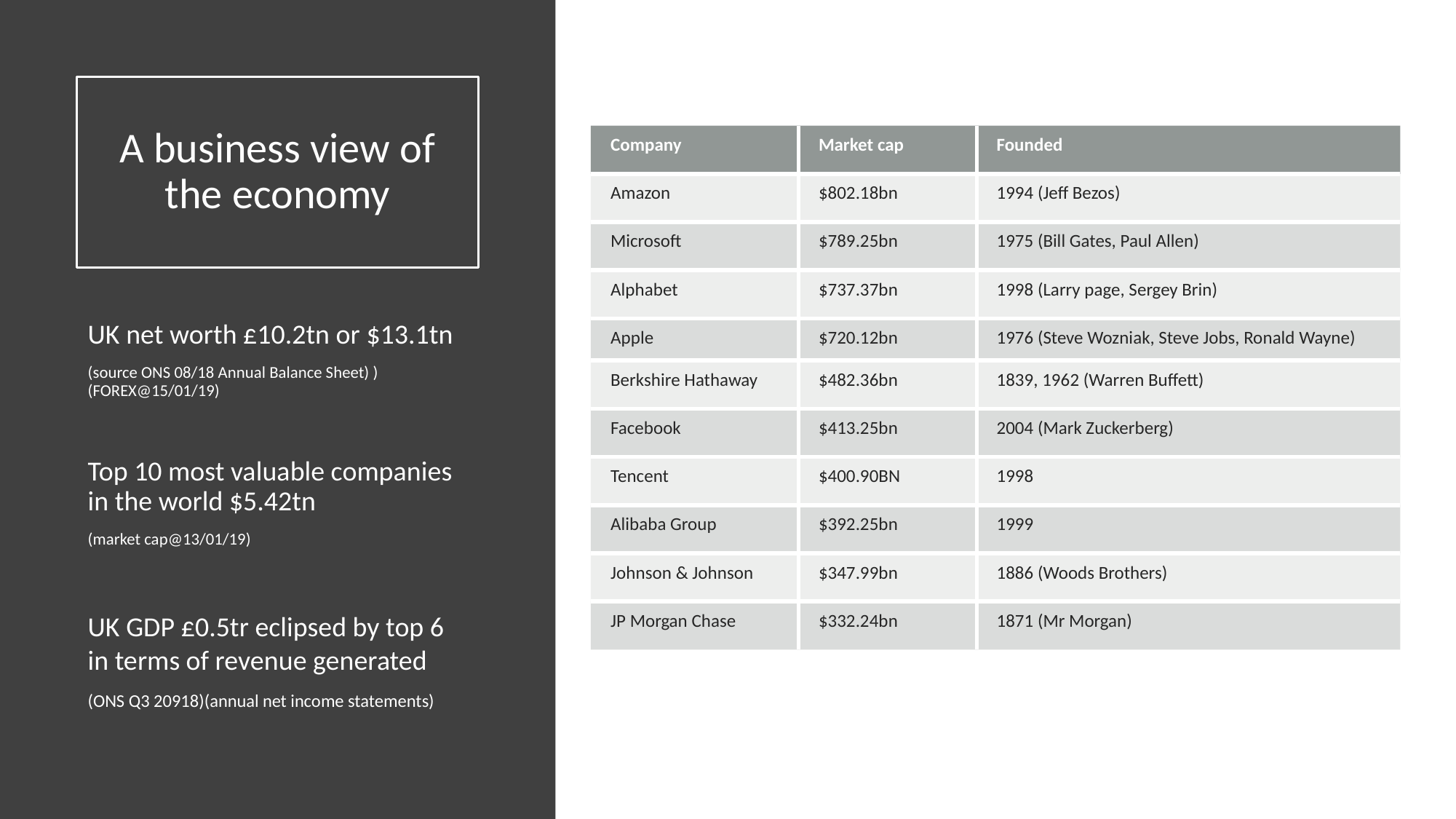

# A business view of the economy
| Company | Market cap | Founded |
| --- | --- | --- |
| Amazon | $802.18bn | 1994 (Jeff Bezos) |
| Microsoft | $789.25bn | 1975 (Bill Gates, Paul Allen) |
| Alphabet | $737.37bn | 1998 (Larry page, Sergey Brin) |
| Apple | $720.12bn | 1976 (Steve Wozniak, Steve Jobs, Ronald Wayne) |
| Berkshire Hathaway | $482.36bn | 1839, 1962 (Warren Buffett) |
| Facebook | $413.25bn | 2004 (Mark Zuckerberg) |
| Tencent | $400.90BN | 1998 |
| Alibaba Group | $392.25bn | 1999 |
| Johnson & Johnson | $347.99bn | 1886 (Woods Brothers) |
| JP Morgan Chase | $332.24bn | 1871 (Mr Morgan) |
UK net worth £10.2tn or $13.1tn
(source ONS 08/18 Annual Balance Sheet) )(FOREX@15/01/19)

Top 10 most valuable companies in the world $5.42tn
(market cap@13/01/19)

UK GDP £0.5tr eclipsed by top 6 in terms of revenue generated
(ONS Q3 20918)(annual net income statements)